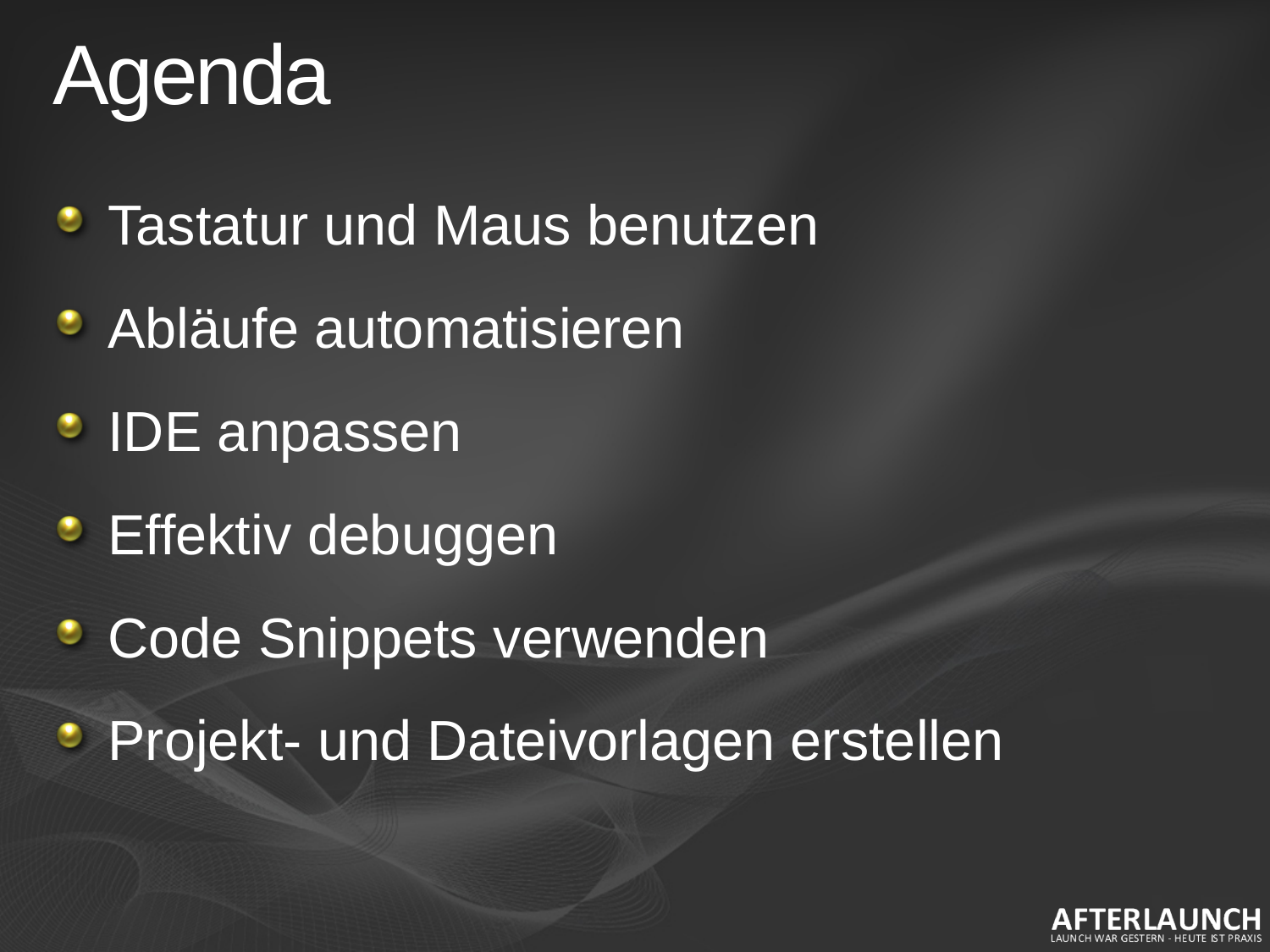

# Agenda
Tastatur und Maus benutzen
Abläufe automatisieren
IDE anpassen
Effektiv debuggen
Code Snippets verwenden
Projekt- und Dateivorlagen erstellen